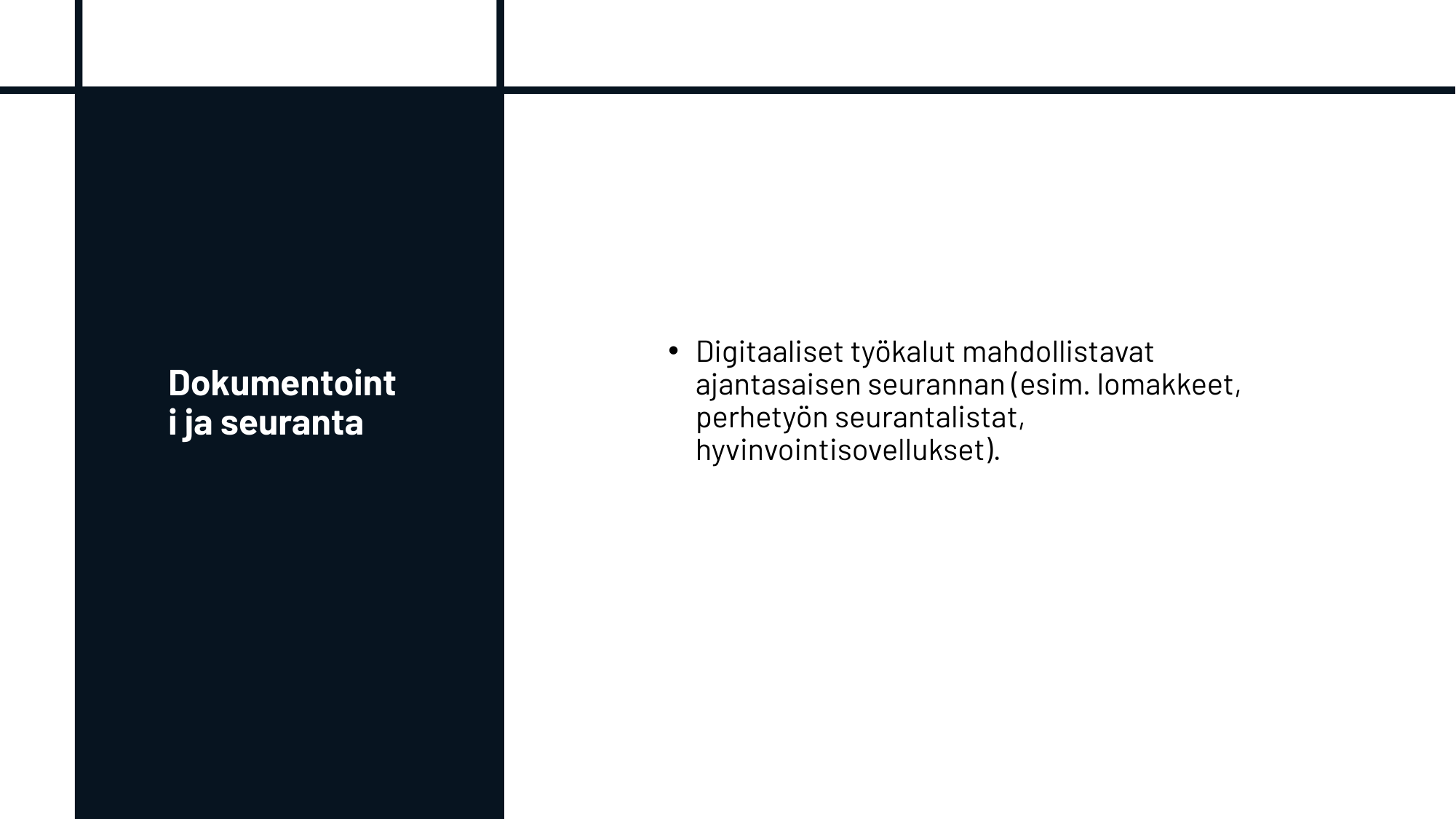

# Dokumentointi ja seuranta
Digitaaliset työkalut mahdollistavat ajantasaisen seurannan (esim. lomakkeet, perhetyön seurantalistat, hyvinvointisovellukset).